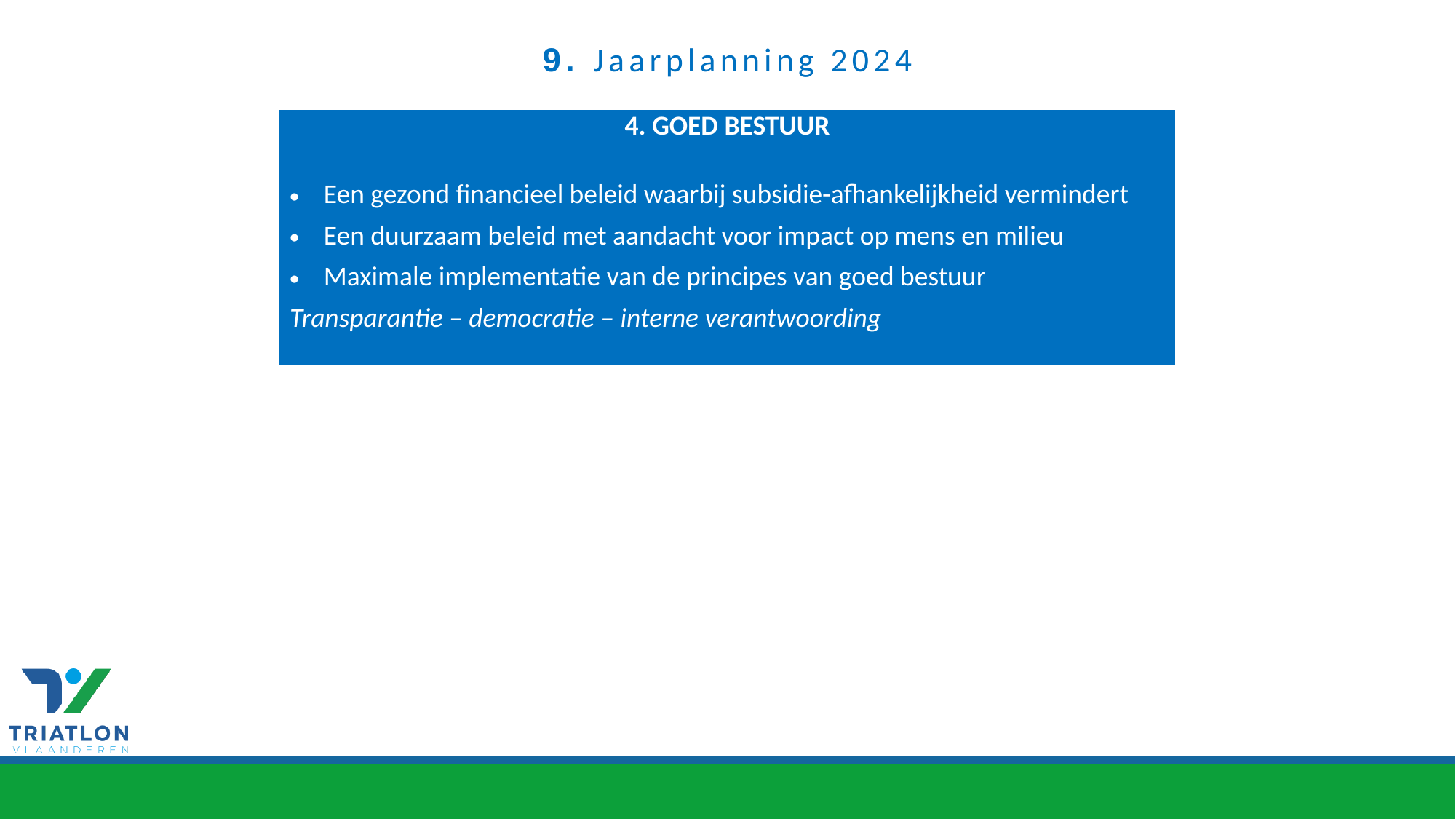

9. Jaarplanning 2024
| 4. GOED BESTUUR Een gezond financieel beleid waarbij subsidie-afhankelijkheid vermindert Een duurzaam beleid met aandacht voor impact op mens en milieu Maximale implementatie van de principes van goed bestuur Transparantie – democratie – interne verantwoording |
| --- |